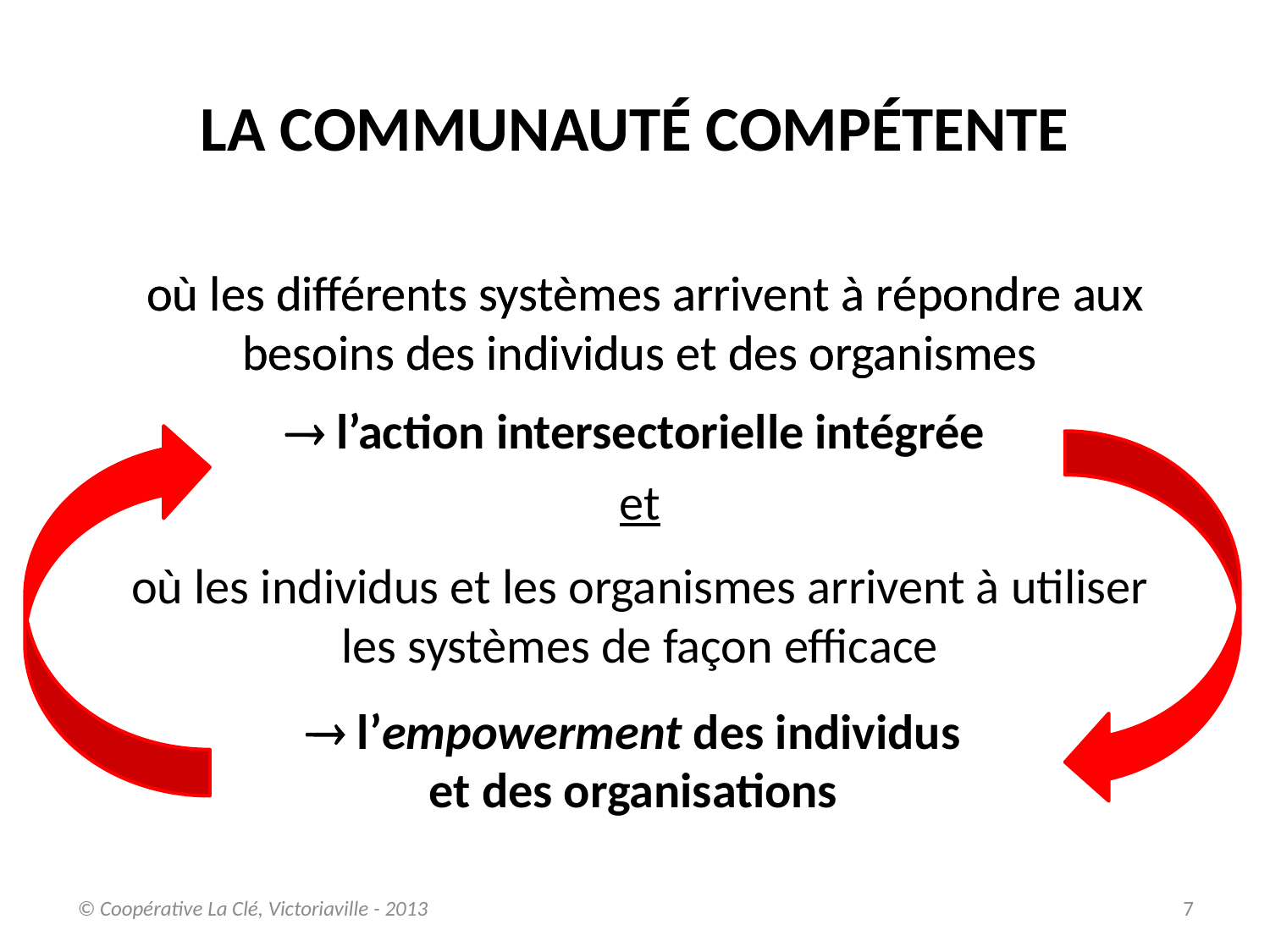

LA COMMUNAUTÉ COMPÉTENTE
 où les différents systèmes arrivent à répondre aux besoins des individus et des organismes
 où les différents systèmes arrivent à répondre aux besoins des individus et des organismes
et
où les individus et les organismes arrivent à utiliser les systèmes de façon efficace
→ l’action intersectorielle intégrée

→ l’empowerment des individus
et des organisations
© Coopérative La Clé, Victoriaville - 2013
7